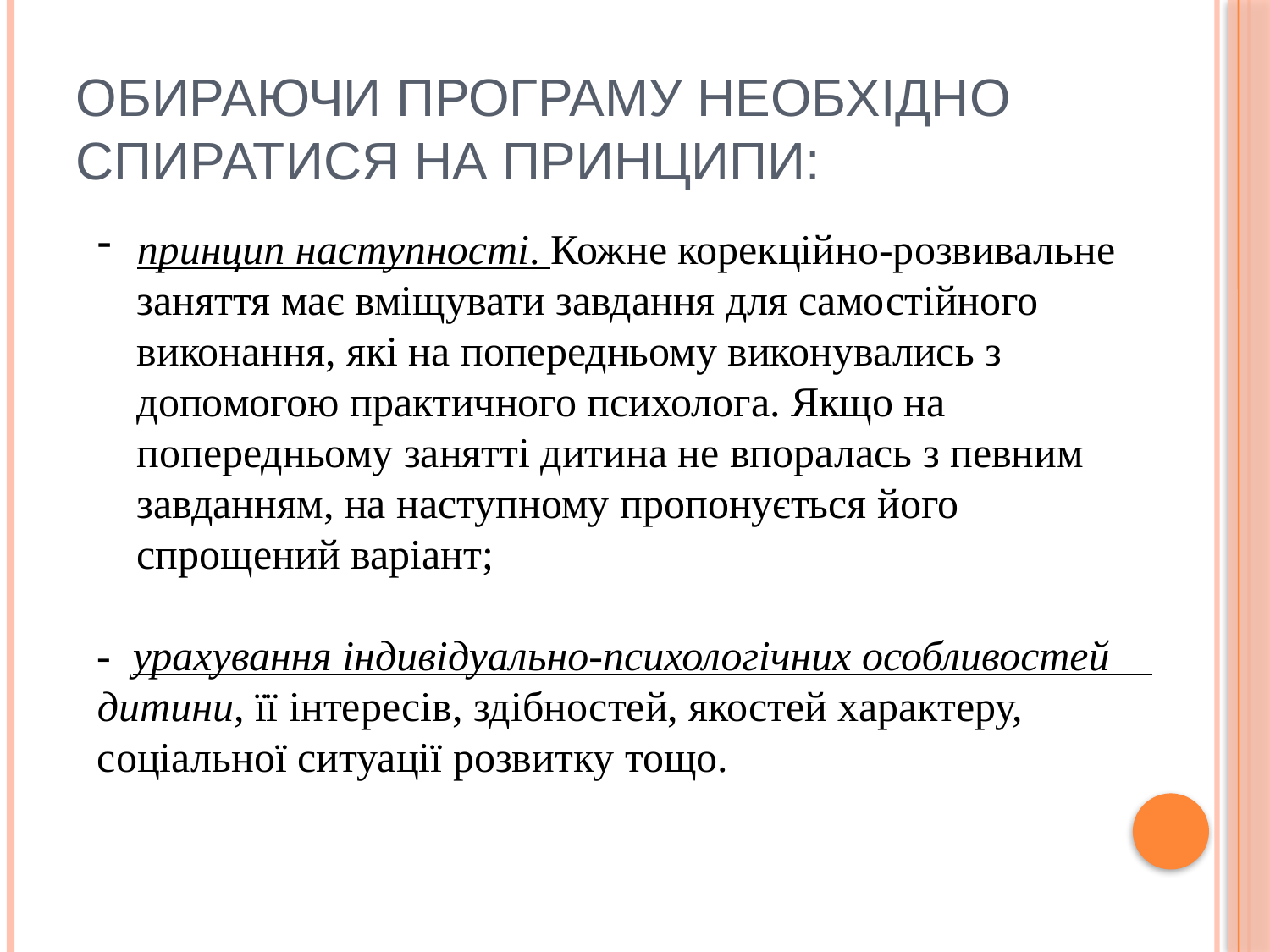

# Обираючи програму необхідно спиратися на принципи:
принцип наступності. Кожне корекційно-розвивальне заняття має вміщувати завдання для самостійного виконання, які на попередньому виконувались з допомогою практичного психолога. Якщо на попередньому занятті дитина не впоралась з певним завданням, на наступному пропонується його спрощений варіант;

-  урахування індивідуально-психологічних особливостей     дитини, її інтересів, здібностей, якостей характеру, соціальної ситуації розвитку тощо.